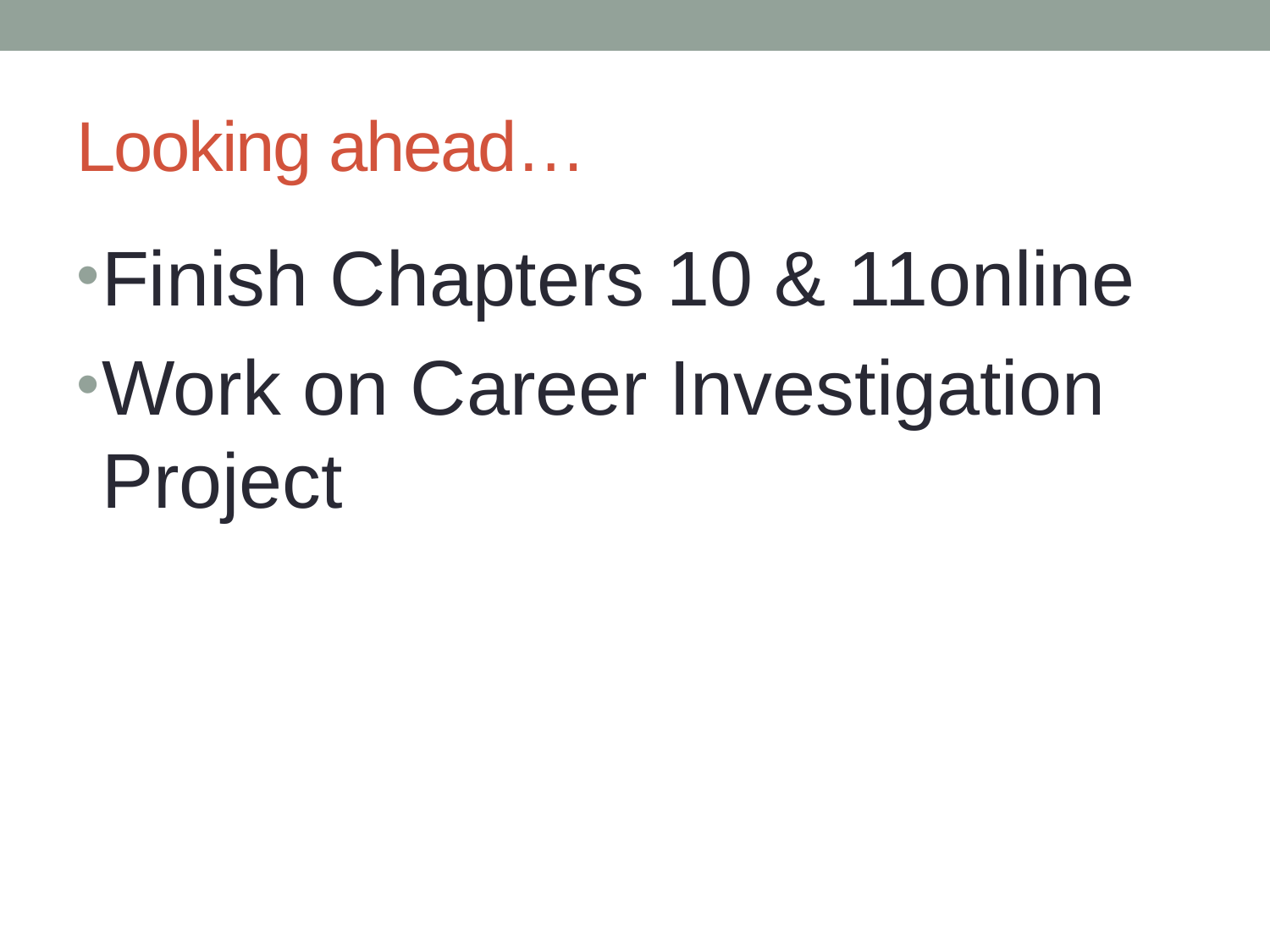

# Looking ahead…
Finish Chapters 10 & 11online
Work on Career Investigation Project